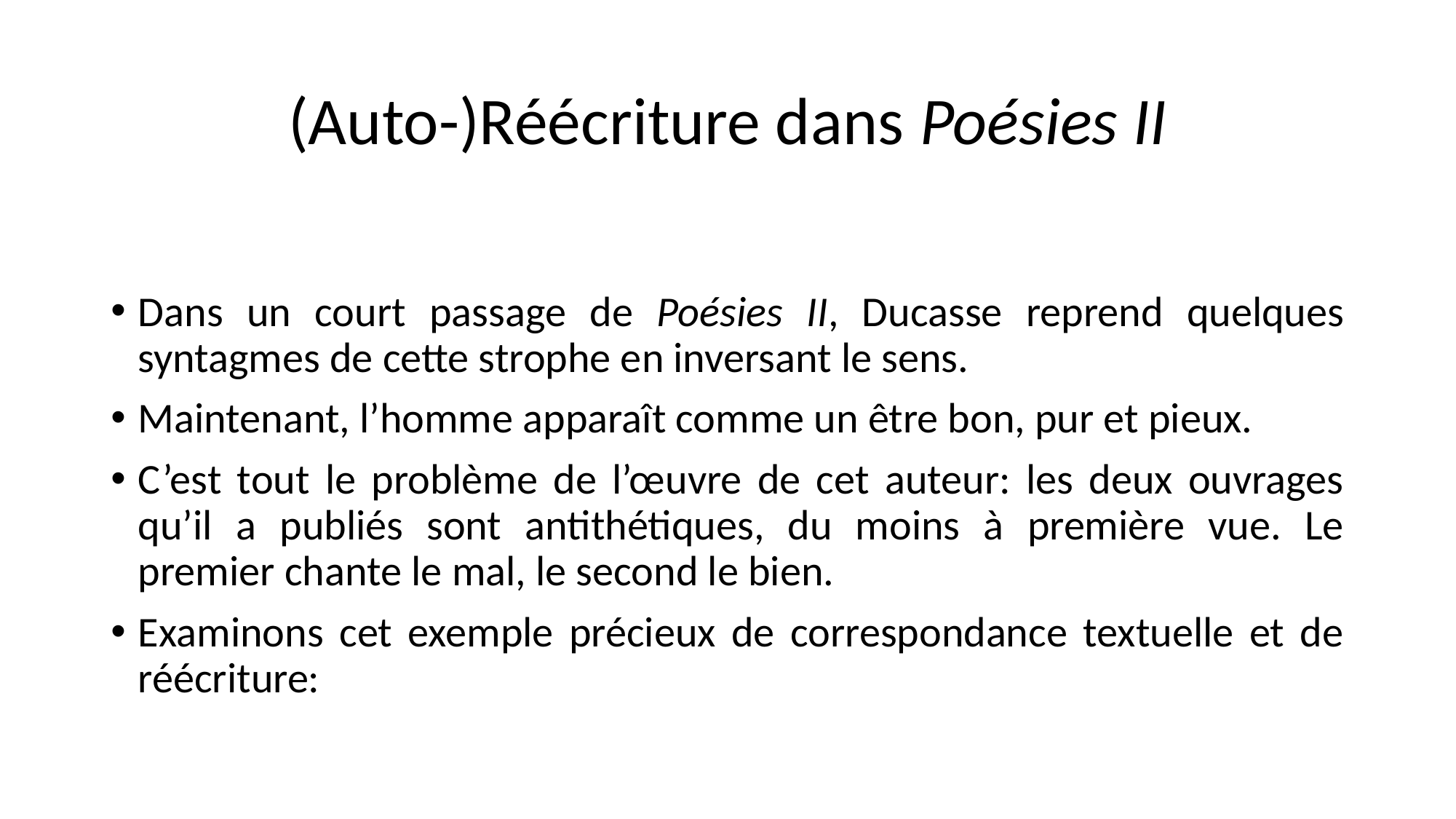

# (Auto-)Réécriture dans Poésies II

Dans un court passage de Poésies II, Ducasse reprend quelques syntagmes de cette strophe en inversant le sens.
Maintenant, l’homme apparaît comme un être bon, pur et pieux.
C’est tout le problème de l’œuvre de cet auteur: les deux ouvrages qu’il a publiés sont antithétiques, du moins à première vue. Le premier chante le mal, le second le bien.
Examinons cet exemple précieux de correspondance textuelle et de réécriture: